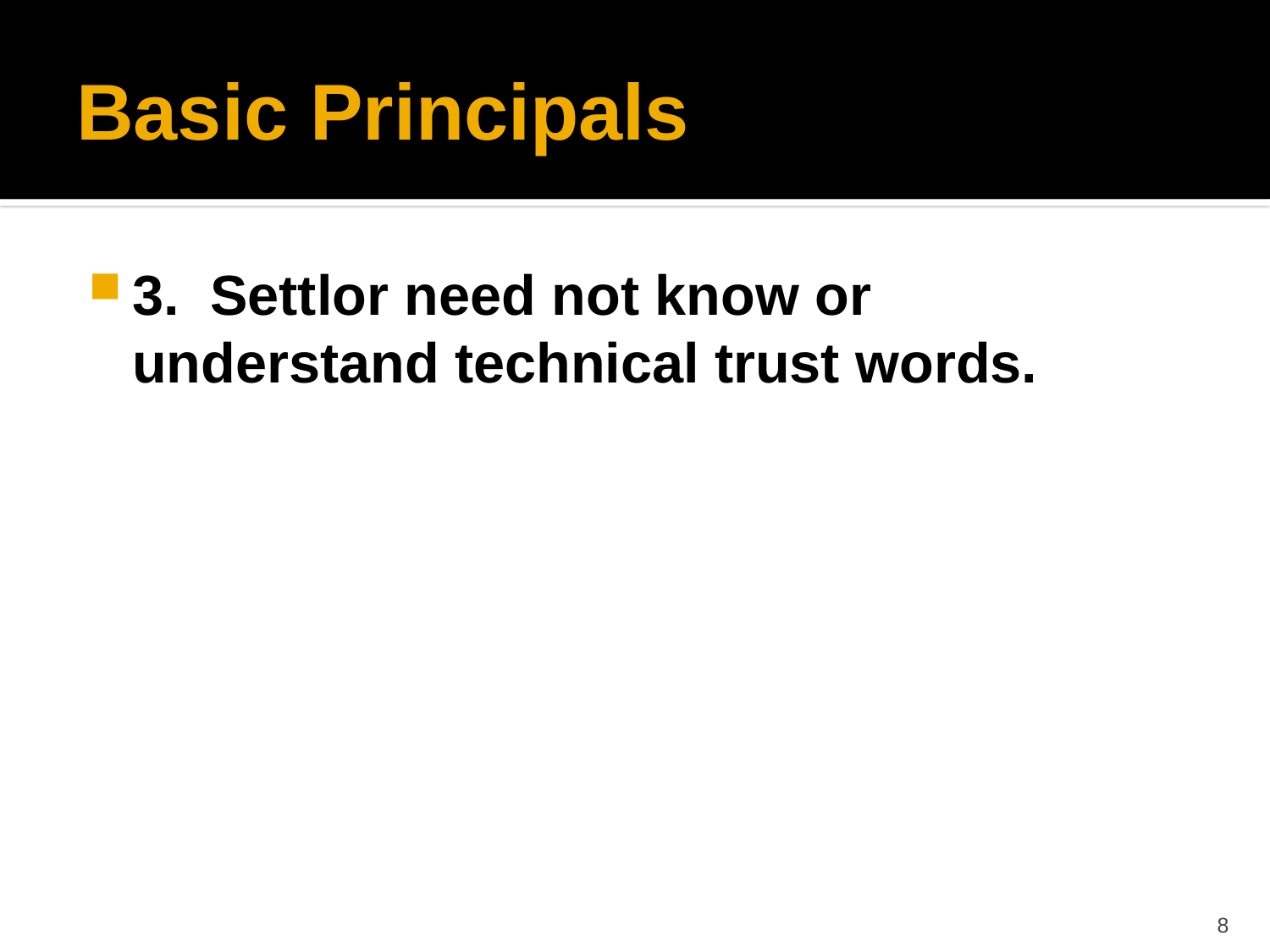

# Basic Principals
3.  Settlor need not know or understand technical trust words.
8